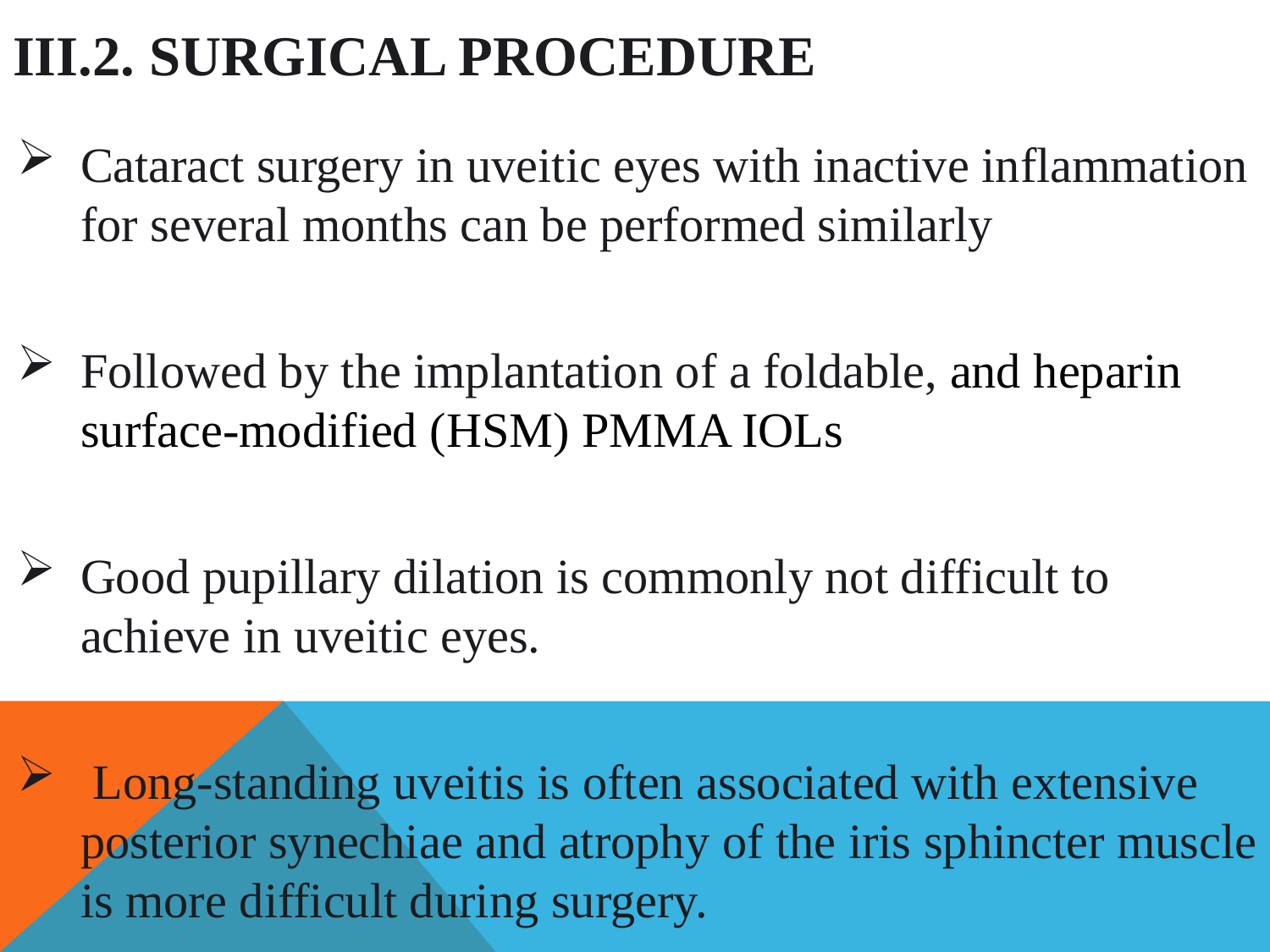

# III.2. SURGICAL PROCEDURE
Cataract surgery in uveitic eyes with inactive inflammation for several months can be performed similarly

Followed by the implantation of a foldable, and heparin surface-modified (HSM) PMMA IOLs

Good pupillary dilation is commonly not difficult to achieve in uveitic eyes.

 Long-standing uveitis is often associated with extensive posterior synechiae and atrophy of the iris sphincter muscle is more difficult during surgery.